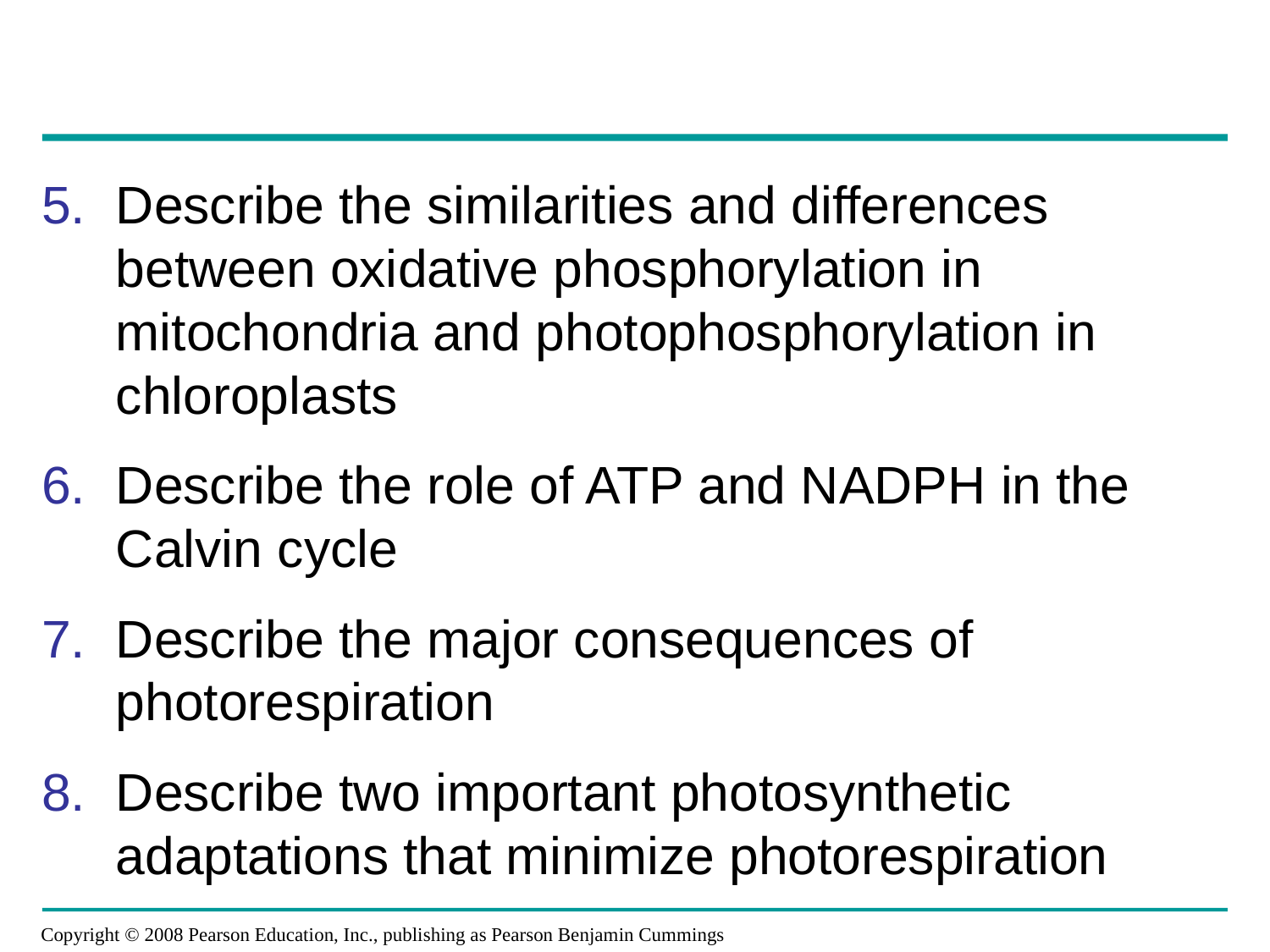

Describe the similarities and differences between oxidative phosphorylation in mitochondria and photophosphorylation in chloroplasts
Describe the role of ATP and NADPH in the Calvin cycle
Describe the major consequences of photorespiration
Describe two important photosynthetic adaptations that minimize photorespiration

Copyright © 2008 Pearson Education, Inc., publishing as Pearson Benjamin Cummings